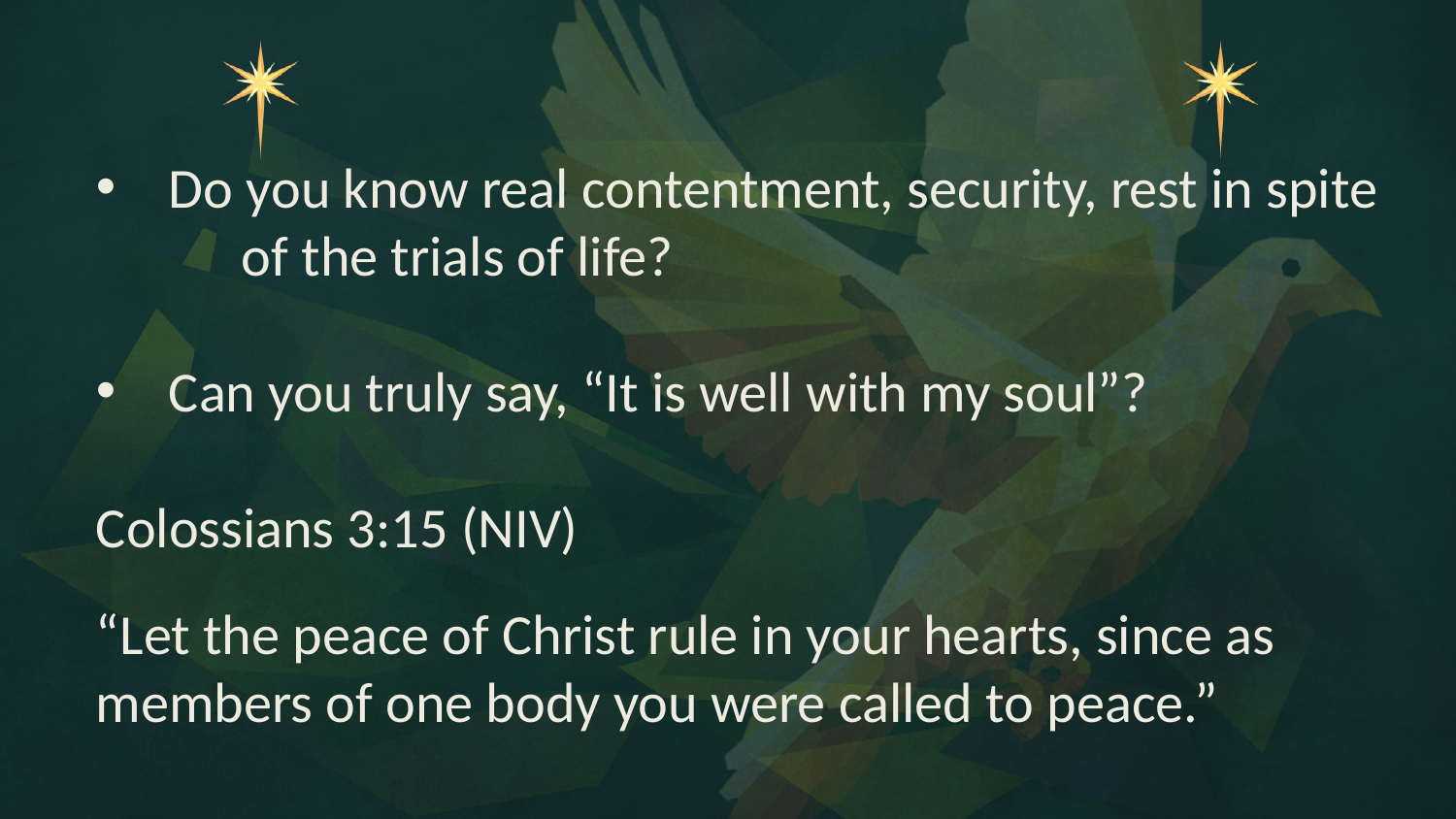

Do you know real contentment, security, rest in spite
	of the trials of life?

Can you truly say, “It is well with my soul”?

Colossians 3:15 (NIV)

“Let the peace of Christ rule in your hearts, since as
members of one body you were called to peace.”